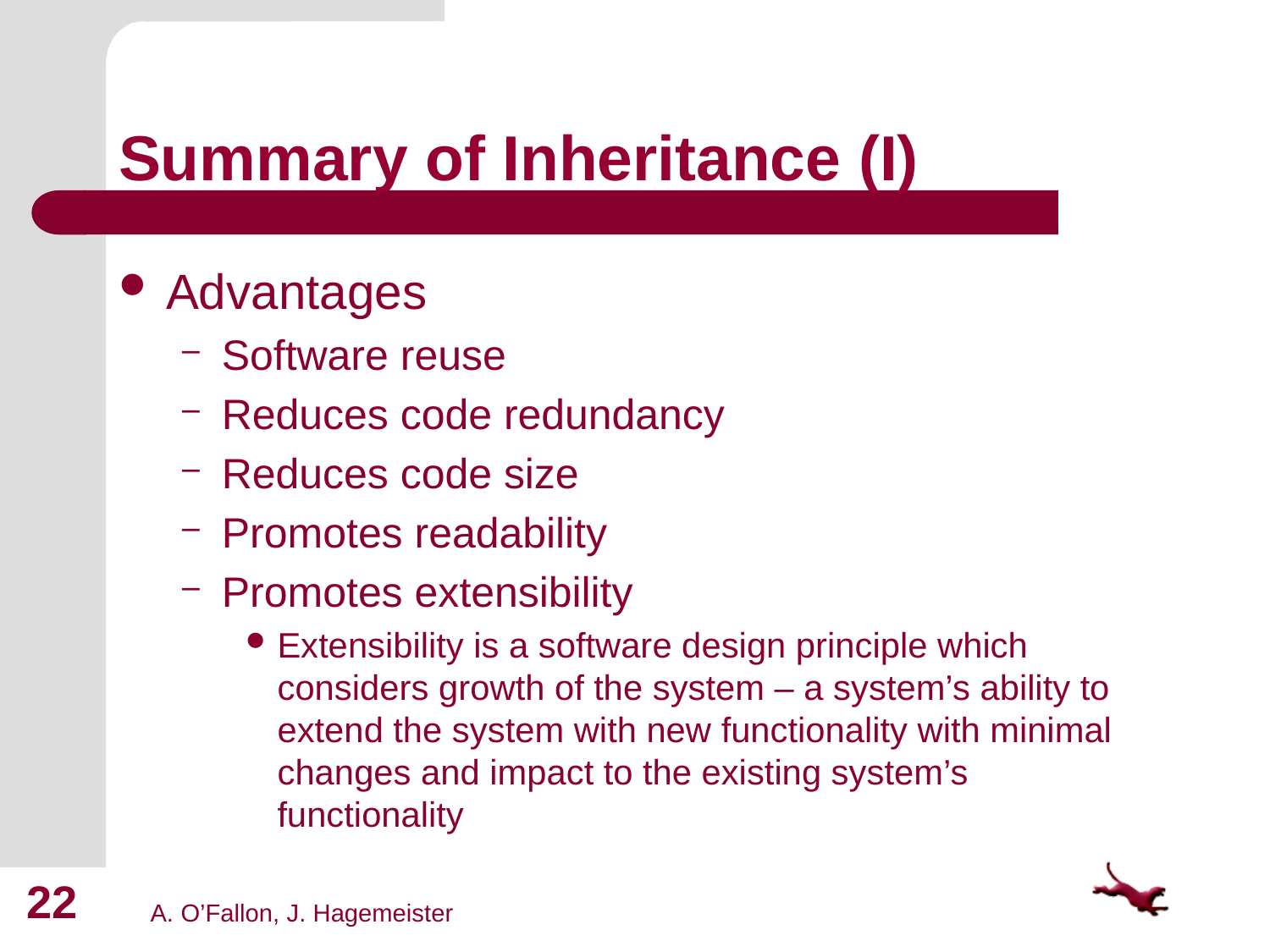

# Summary of Inheritance (I)
Advantages
Software reuse
Reduces code redundancy
Reduces code size
Promotes readability
Promotes extensibility
Extensibility is a software design principle which considers growth of the system – a system’s ability to extend the system with new functionality with minimal changes and impact to the existing system’s functionality
22
A. O’Fallon, J. Hagemeister